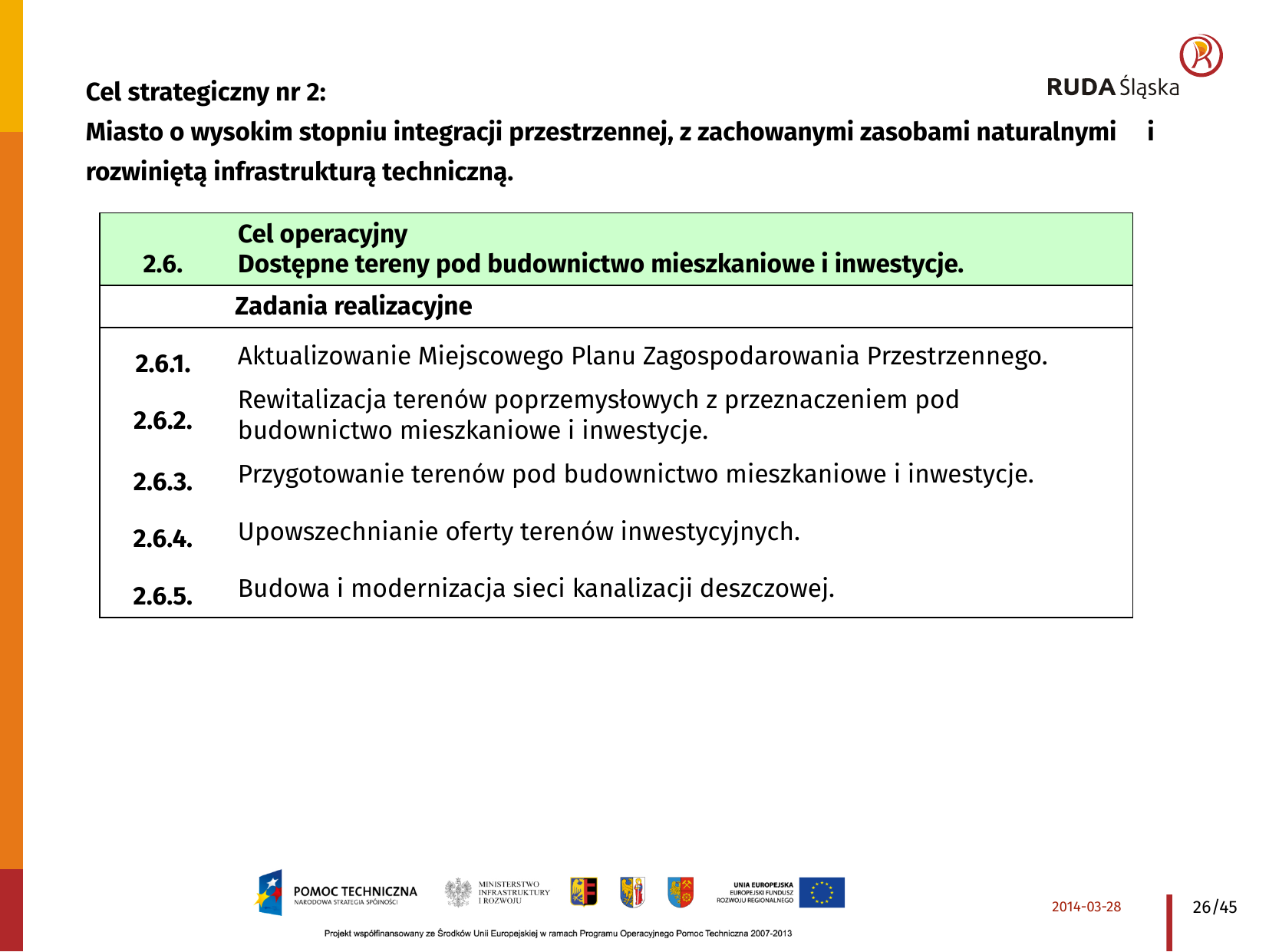

Cel strategiczny nr 2:
Miasto o wysokim stopniu integracji przestrzennej, z zachowanymi zasobami naturalnymi     i rozwiniętą infrastrukturą techniczną.
| 2.6. | Cel operacyjny Dostępne tereny pod budownictwo mieszkaniowe i inwestycje. |
| --- | --- |
| Zadania realizacyjne |  |
| 2.6.1. | Aktualizowanie Miejscowego Planu Zagospodarowania Przestrzennego. |
| 2.6.2. | Rewitalizacja terenów poprzemysłowych z przeznaczeniem pod budownictwo mieszkaniowe i inwestycje. |
| 2.6.3. | Przygotowanie terenów pod budownictwo mieszkaniowe i inwestycje. |
| 2.6.4. | Upowszechnianie oferty terenów inwestycyjnych. |
| 2.6.5. | Budowa i modernizacja sieci kanalizacji deszczowej. |
2014-03-28